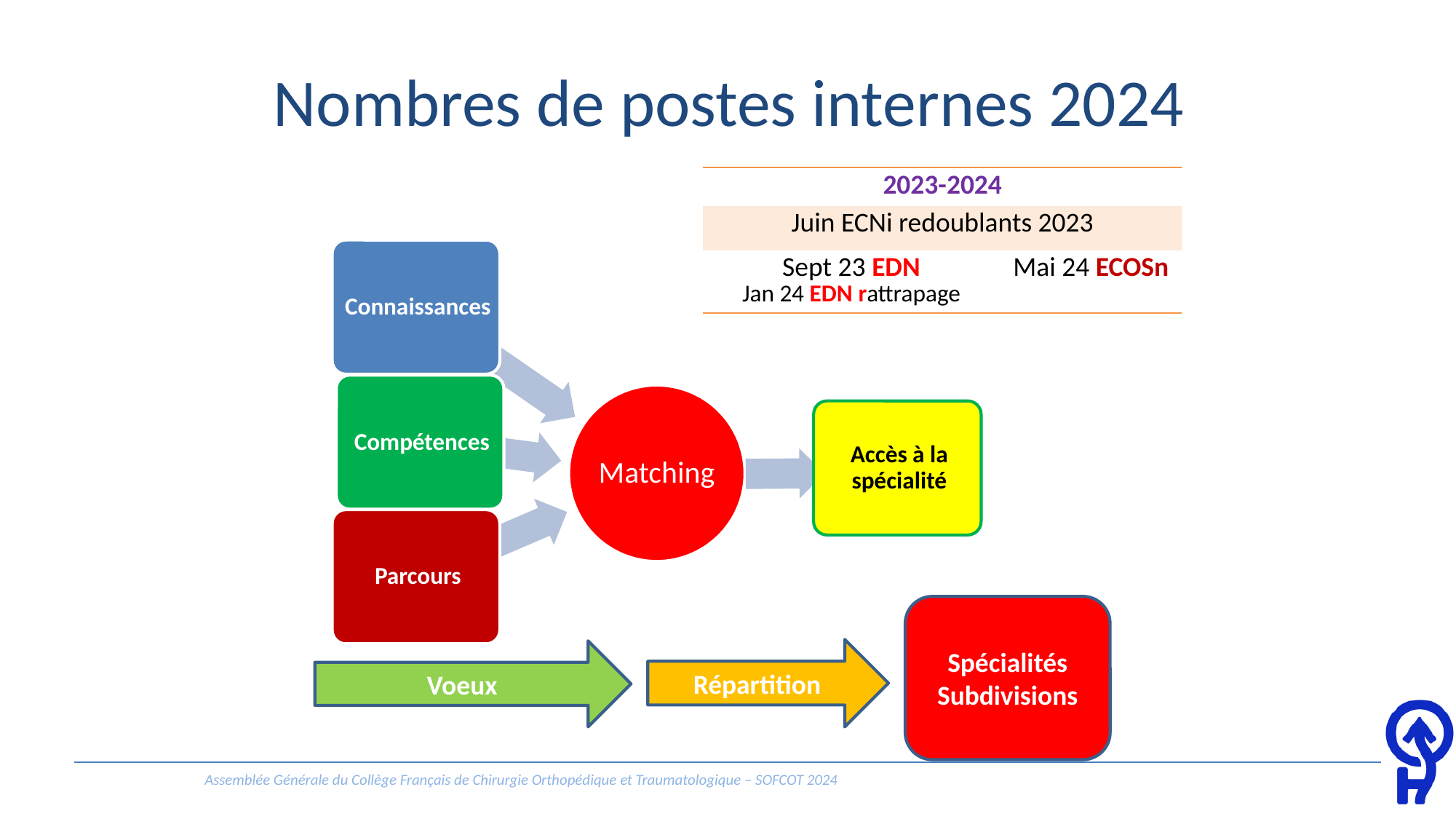

# Nombres de postes internes 2024
| 2023-2024 |  |
| --- | --- |
| Juin ECNi redoublants 2023 |  |
| Sept 23 EDN Jan 24 EDN rattrapage | Mai 24 ECOSn |
Matching
Connaissances
Compétences
Parcours
Accès à la spécialité
Spécialités
Subdivisions
Répartition
Voeux